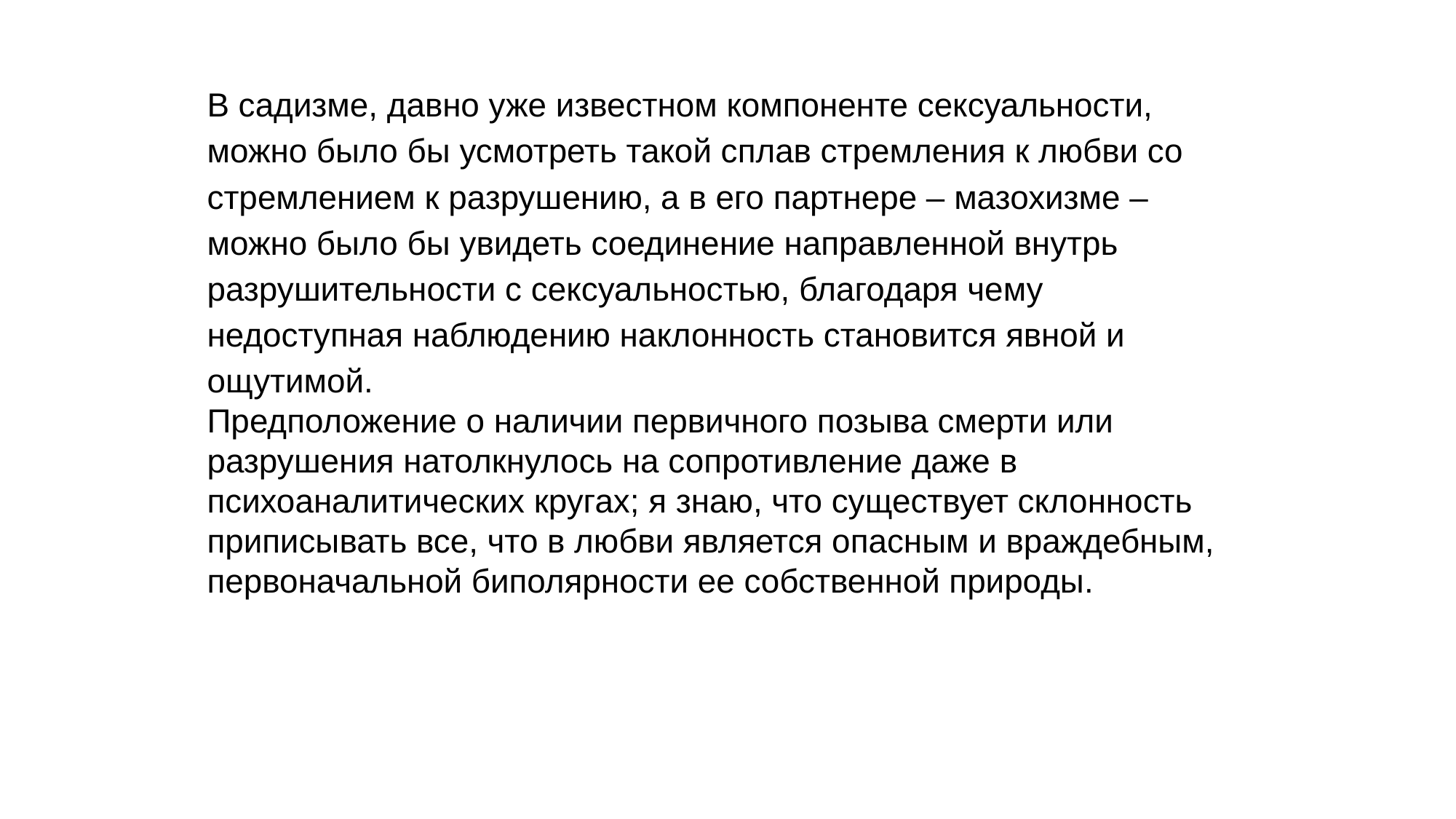

В садизме, давно уже известном компоненте сексуальности, можно было бы усмотреть такой сплав стремления к любви со стремлением к разрушению, а в его партнере – мазохизме – можно было бы увидеть соединение направленной внутрь разрушительности с сексуальностью, благодаря чему недоступная наблюдению наклонность становится явной и ощутимой.
Предположение о наличии первичного позыва смерти или разрушения натолкнулось на сопротивление даже в психоаналитических кругах; я знаю, что существует склонность приписывать все, что в любви является опасным и враждебным, первоначальной биполярности ее собственной природы.